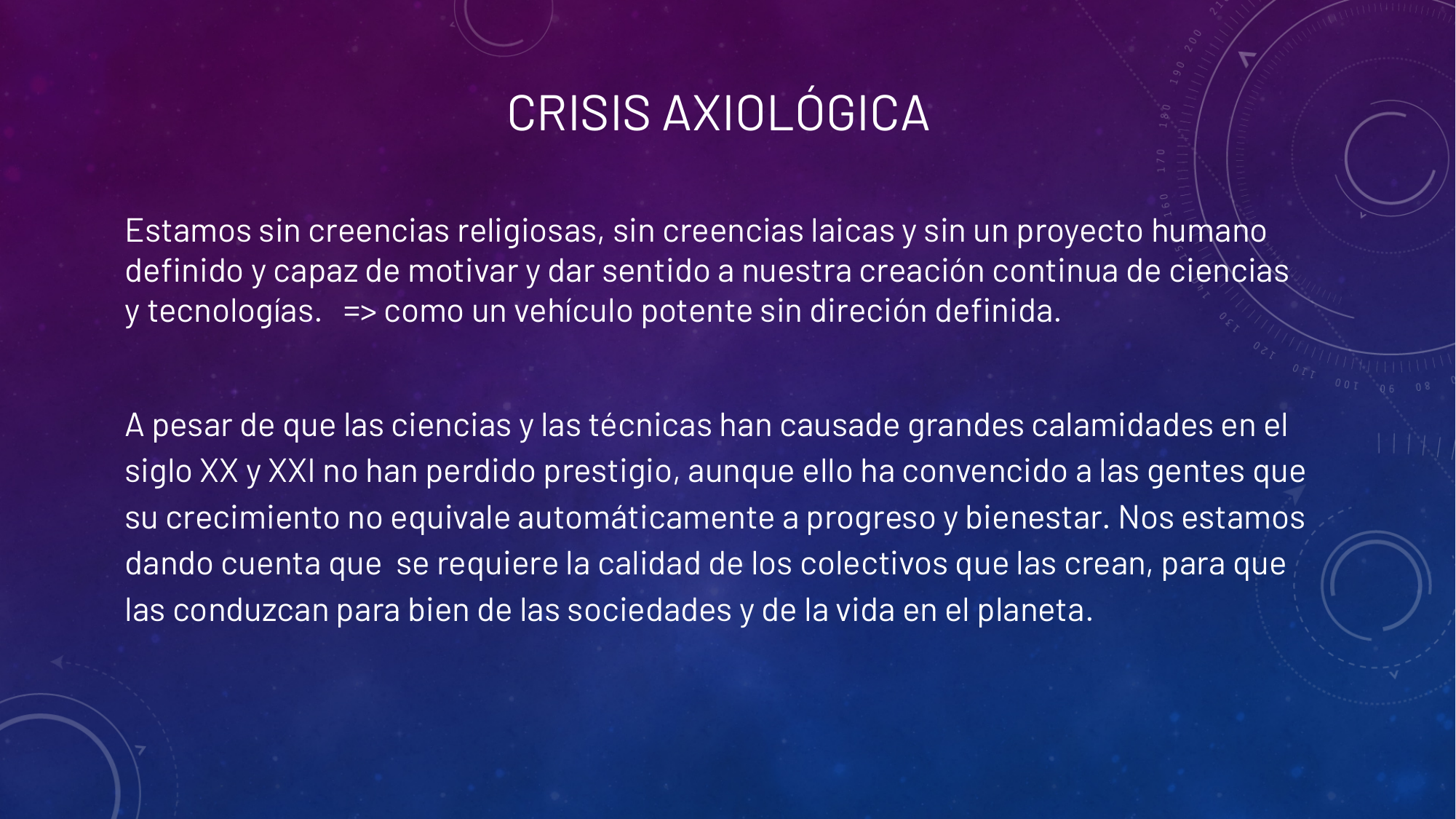

CRISIS AXIOLÓGICA

Estamos sin creencias religiosas, sin creencias laicas y sin un proyecto humano definido y capaz de motivar y dar sentido a nuestra creación continua de ciencias y tecnologías.   => como un vehículo potente sin direción definida.

A pesar de que las ciencias y las técnicas han causade grandes calamidades en el siglo XX y XXI no han perdido prestigio, aunque ello ha convencido a las gentes que su crecimiento no equivale automáticamente a progreso y bienestar. Nos estamos dando cuenta que  se requiere la calidad de los colectivos que las crean, para que las conduzcan para bien de las sociedades y de la vida en el planeta.

#